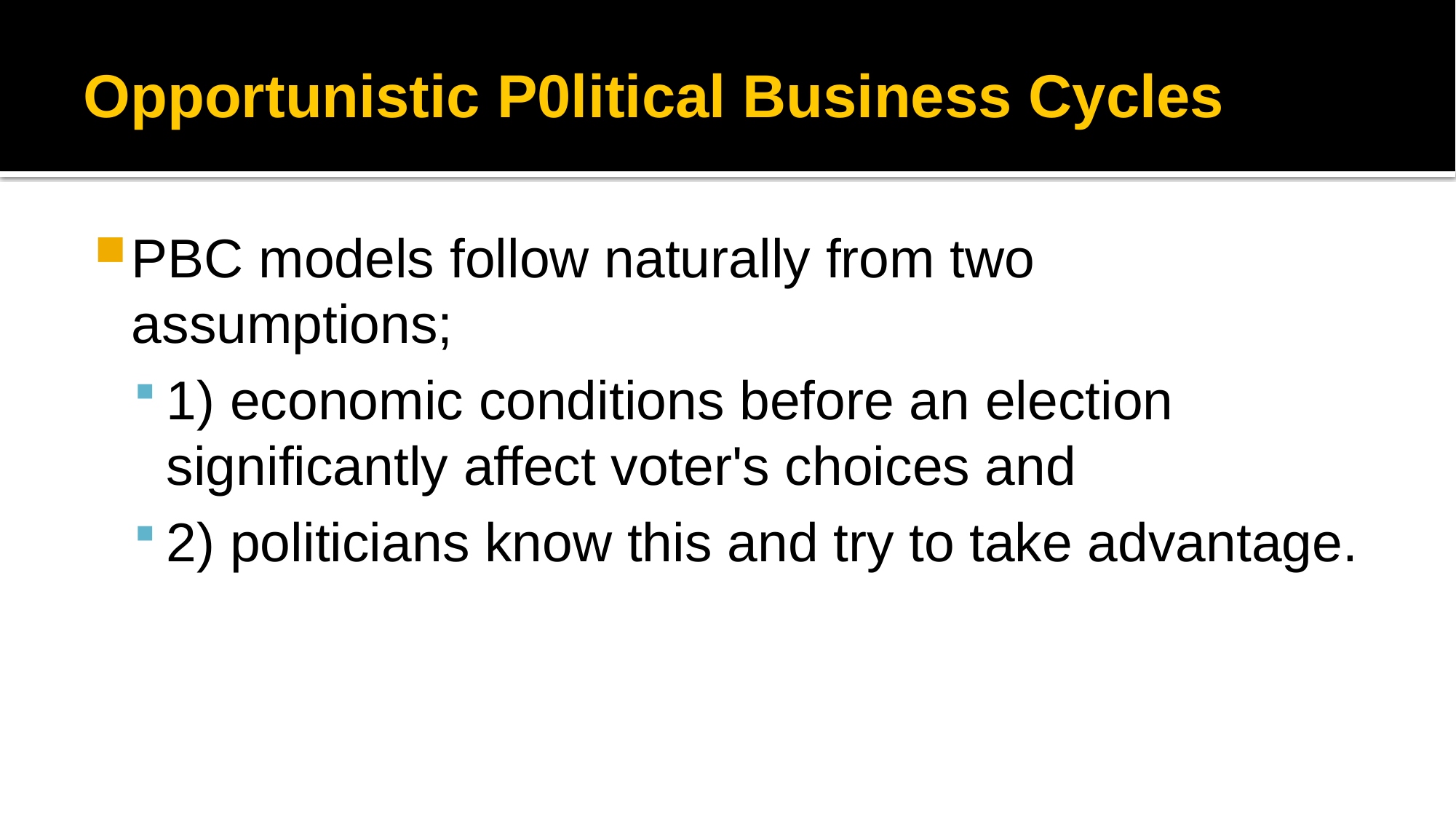

# Opportunistic P0litical Business Cycles
PBC models follow naturally from two assumptions;
1) economic conditions before an election significantly affect voter's choices and
2) politicians know this and try to take advantage.